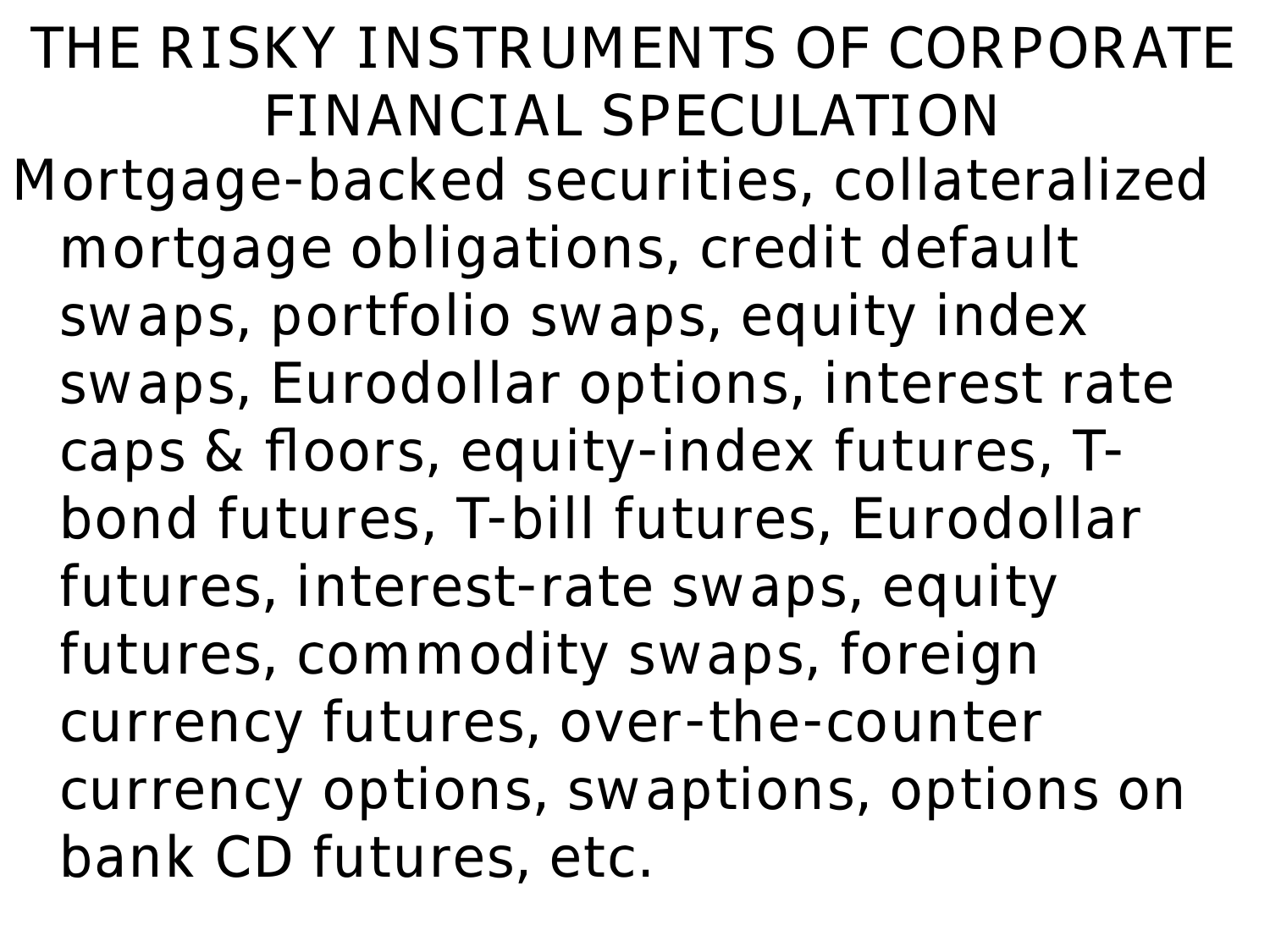

# THE RISKY INSTRUMENTS OF CORPORATE FINANCIAL SPECULATION
Mortgage-backed securities, collateralized mortgage obligations, credit default swaps, portfolio swaps, equity index swaps, Eurodollar options, interest rate caps & floors, equity-index futures, T-bond futures, T-bill futures, Eurodollar futures, interest-rate swaps, equity futures, commodity swaps, foreign currency futures, over-the-counter currency options, swaptions, options on bank CD futures, etc.